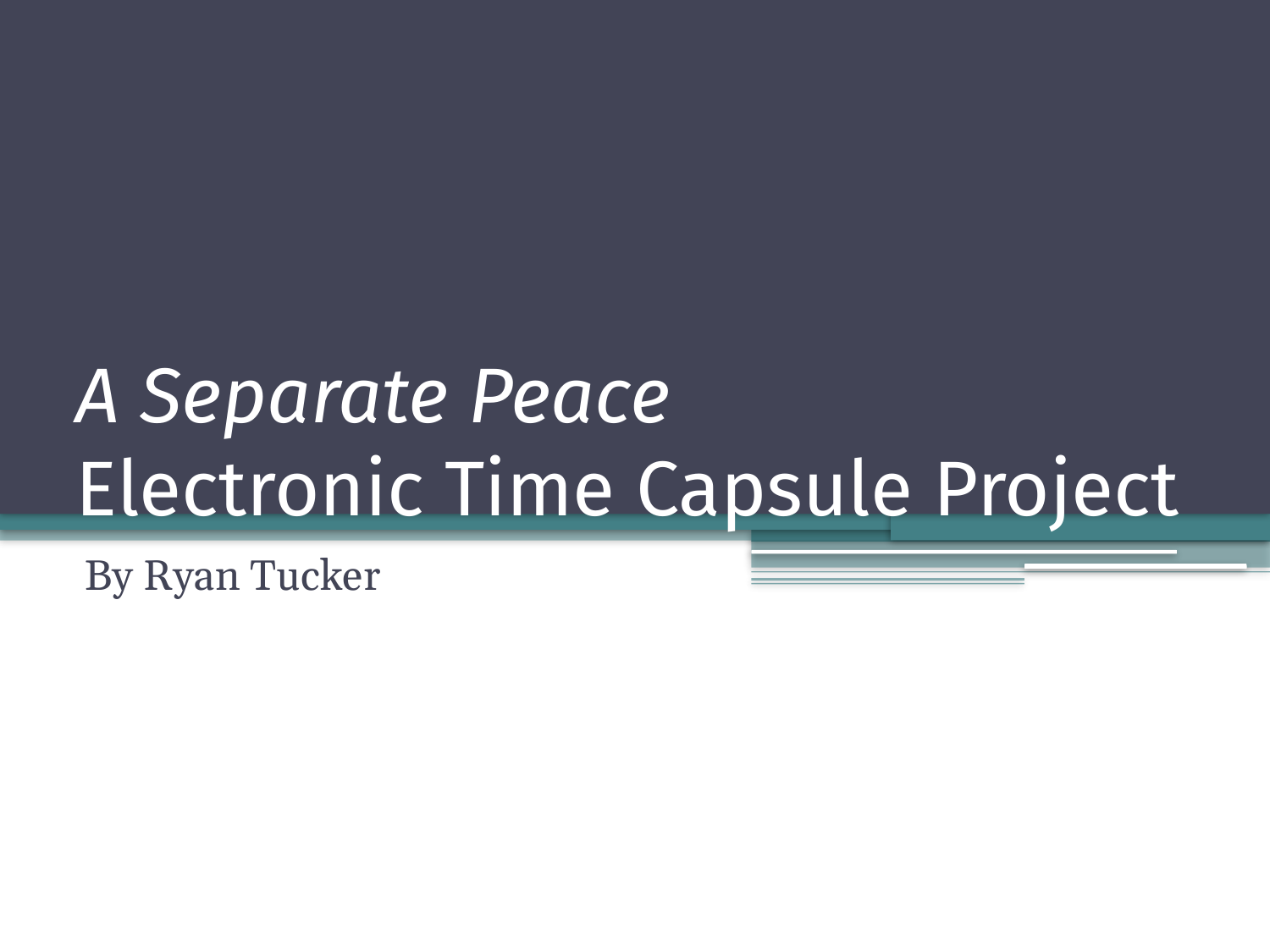

# A Separate Peace Electronic Time Capsule Project
By Ryan Tucker